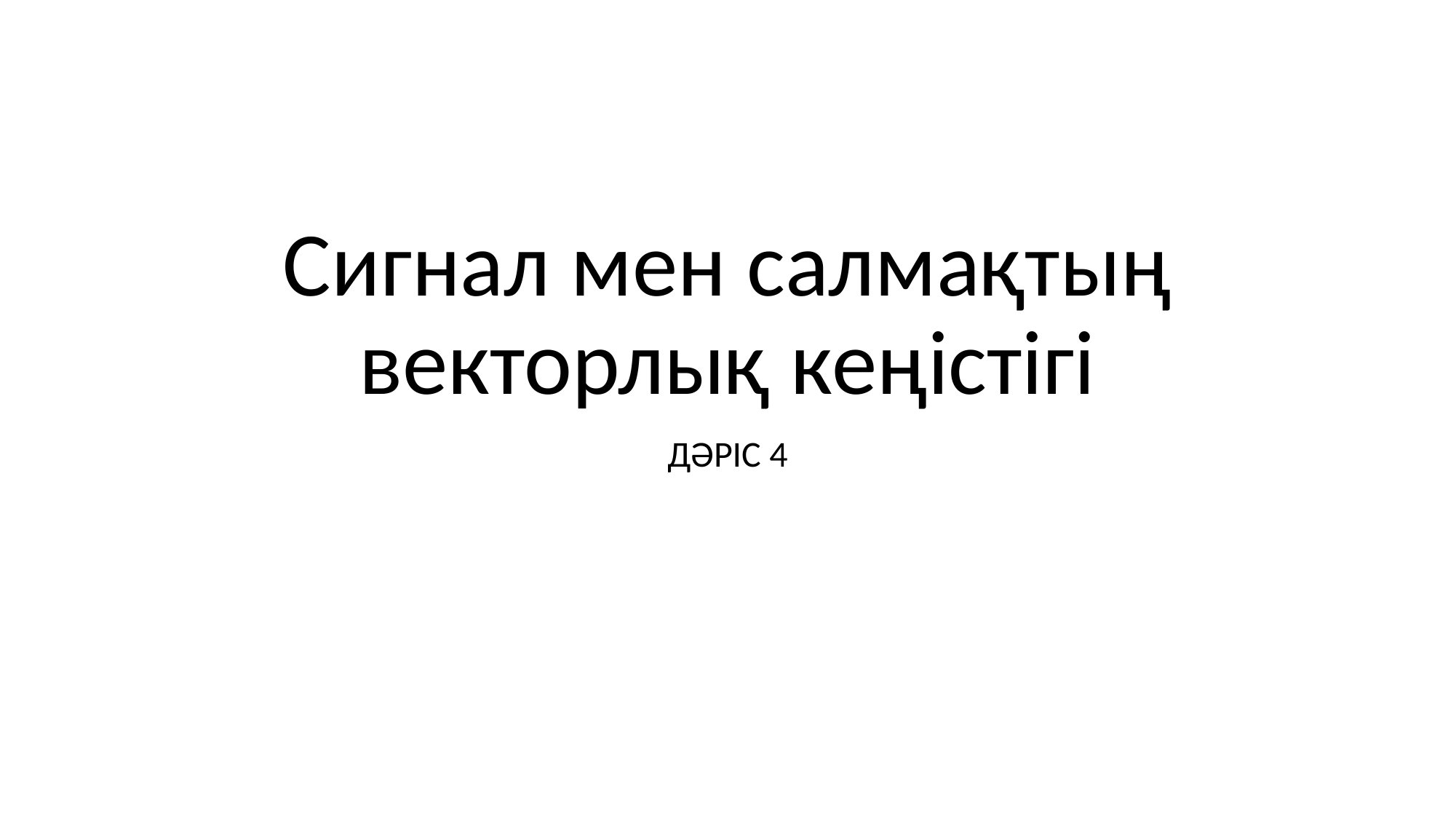

# Сигнал мен салмақтың векторлық кеңістігі
ДӘРІС 4